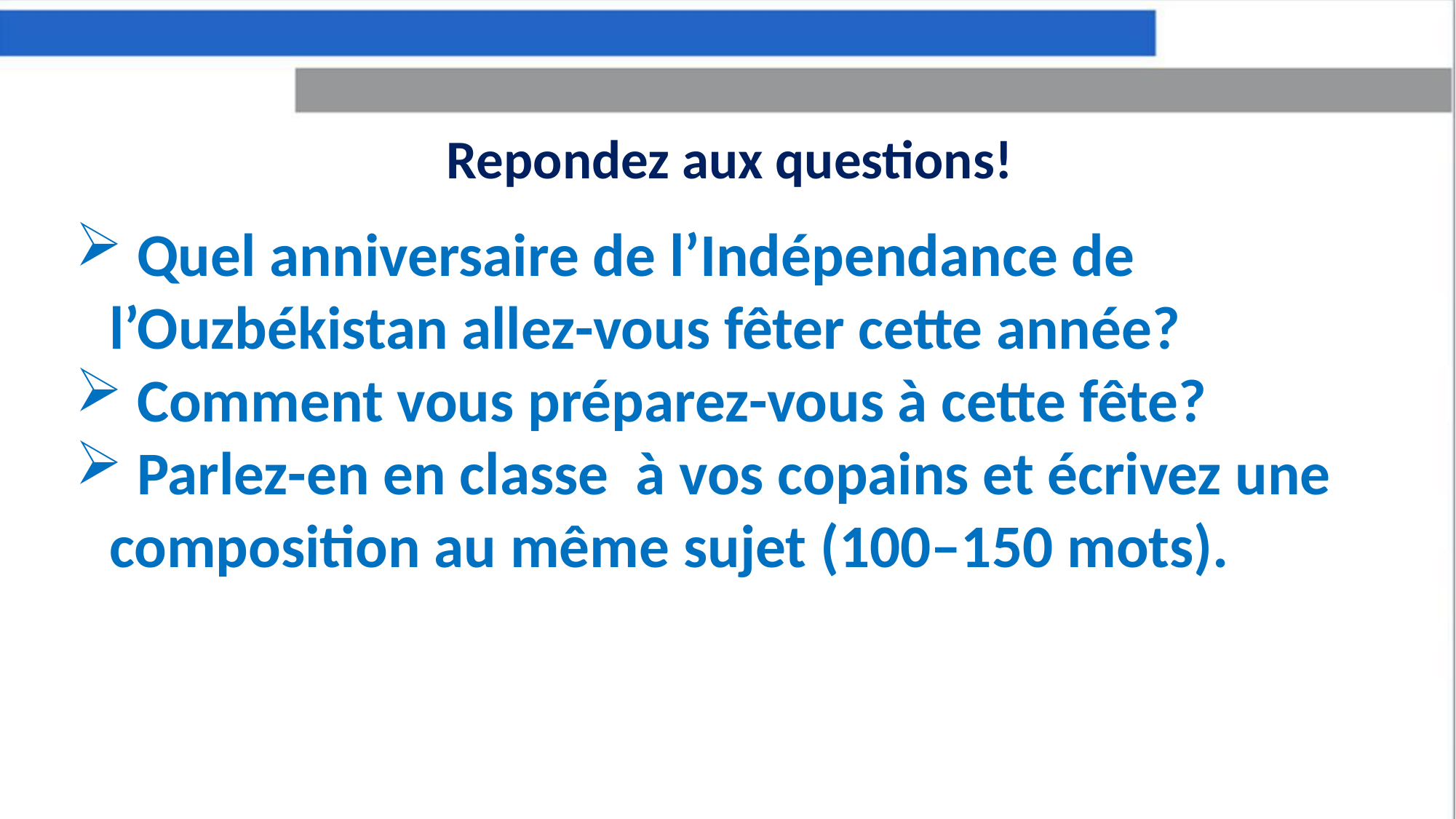

Repondez aux questions!
 Quel anniversaire de l’Indépendance de l’Ouzbékistan allez-vous fêter cette année?
 Comment vous préparez-vous à cette fête?
 Parlez-en en classe  à vos copains et écrivez une composition au même sujet (100–150 mots).